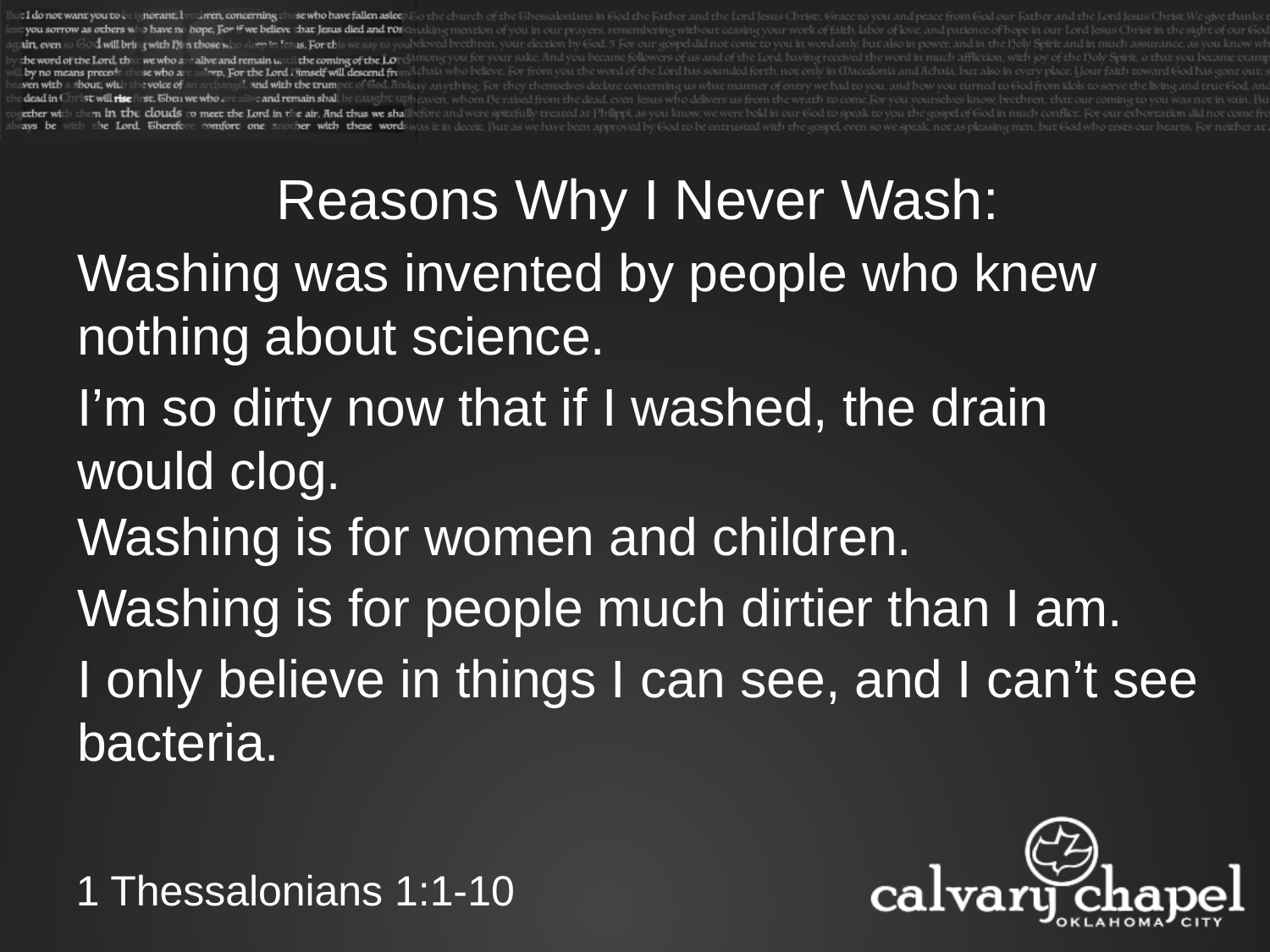

Reasons Why I Never Wash:
Washing was invented by people who knew nothing about science.
I’m so dirty now that if I washed, the drain would clog.
Washing is for women and children.
Washing is for people much dirtier than I am.
I only believe in things I can see, and I can’t see bacteria.
1 Thessalonians 1:1-10